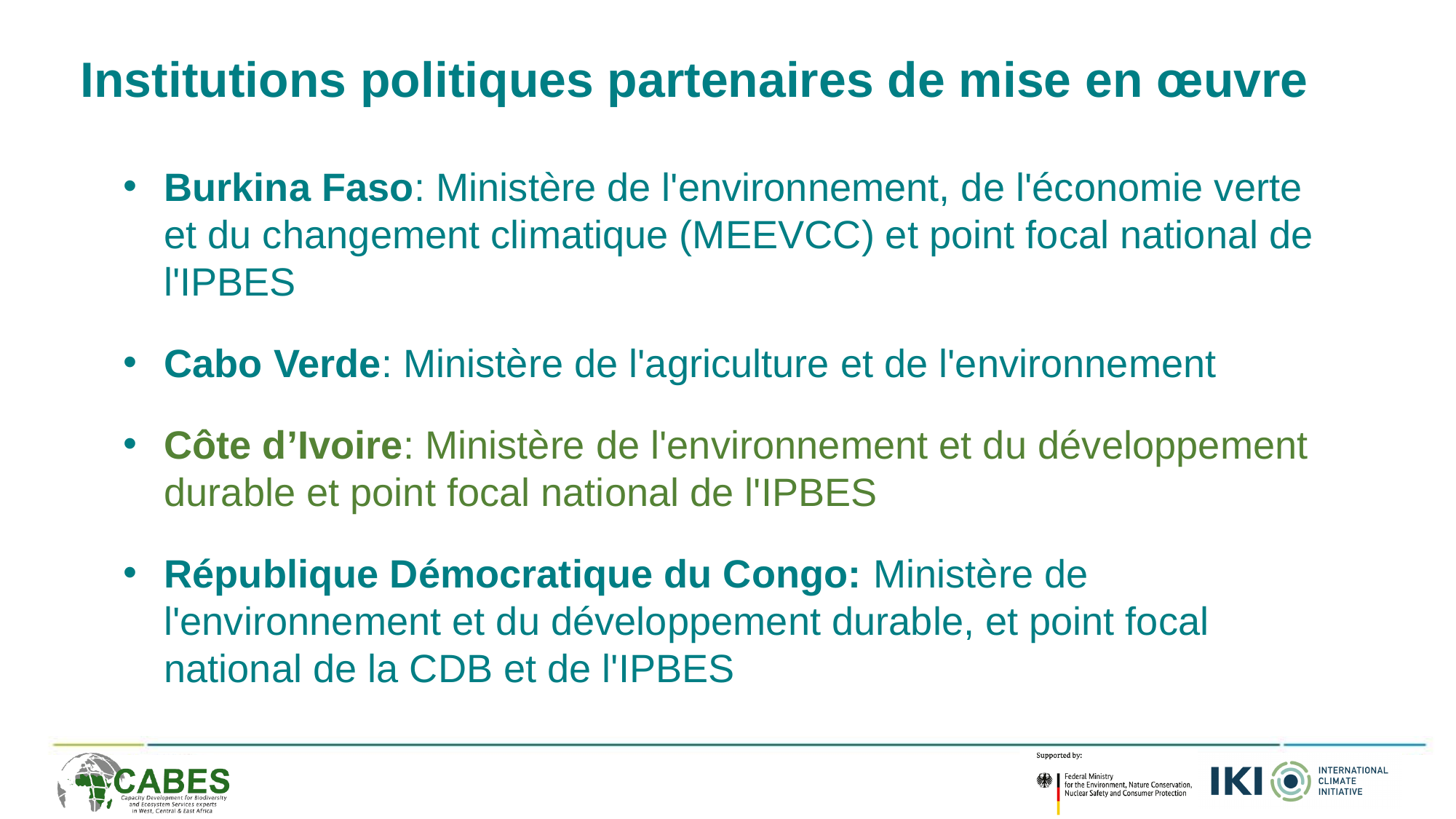

Institutions politiques partenaires de mise en œuvre
Burkina Faso: Ministère de l'environnement, de l'économie verte et du changement climatique (MEEVCC) et point focal national de l'IPBES
Cabo Verde: Ministère de l'agriculture et de l'environnement
Côte d’Ivoire: Ministère de l'environnement et du développement durable et point focal national de l'IPBES
République Démocratique du Congo: Ministère de l'environnement et du développement durable, et point focal national de la CDB et de l'IPBES